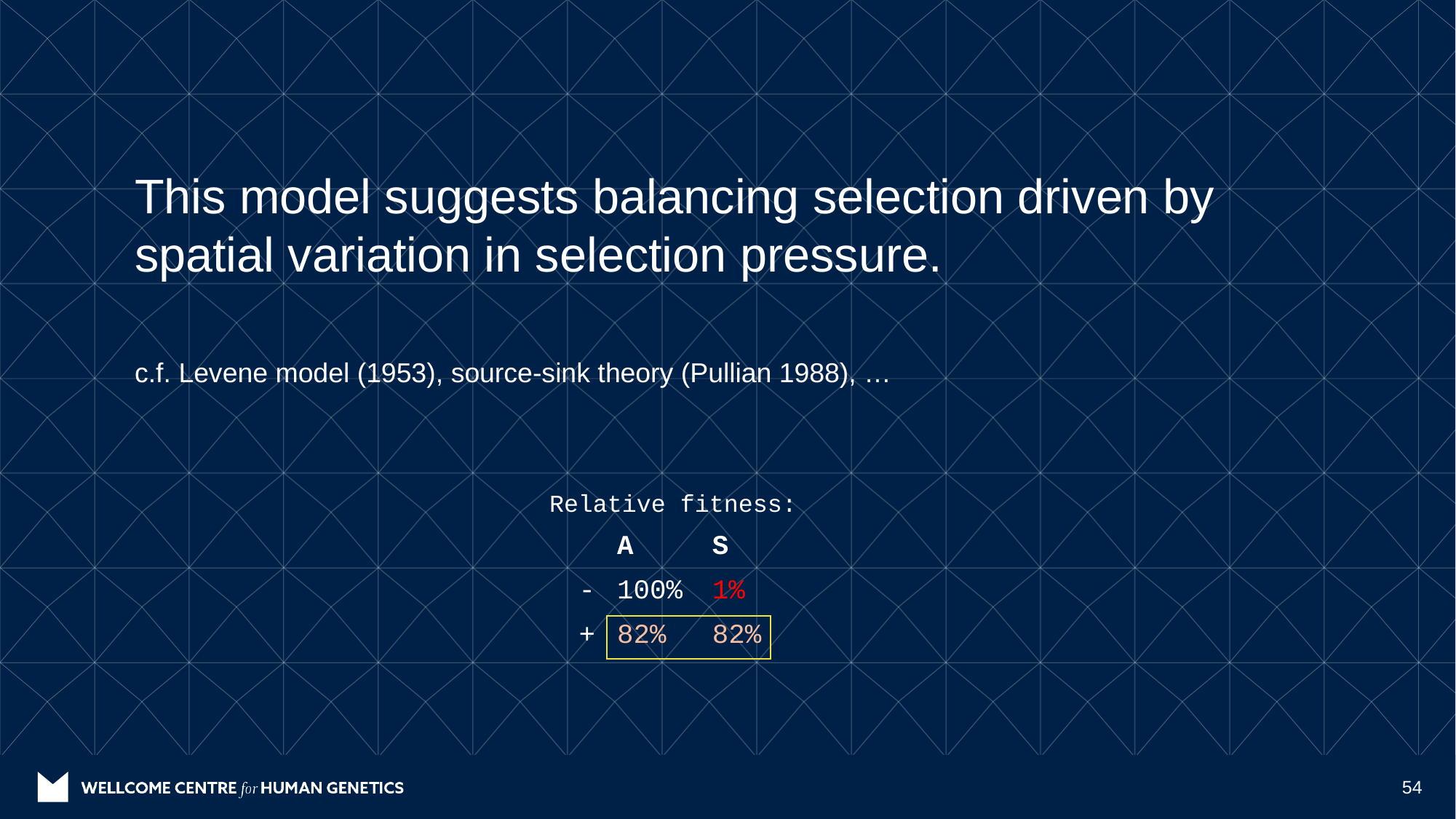

This model suggests balancing selection driven by spatial variation in selection pressure.
c.f. Levene model (1953), source-sink theory (Pullian 1988), …
Relative fitness:
|  | A | S |
| --- | --- | --- |
| - | 100% | 1% |
| + | 82% | 82% |

54